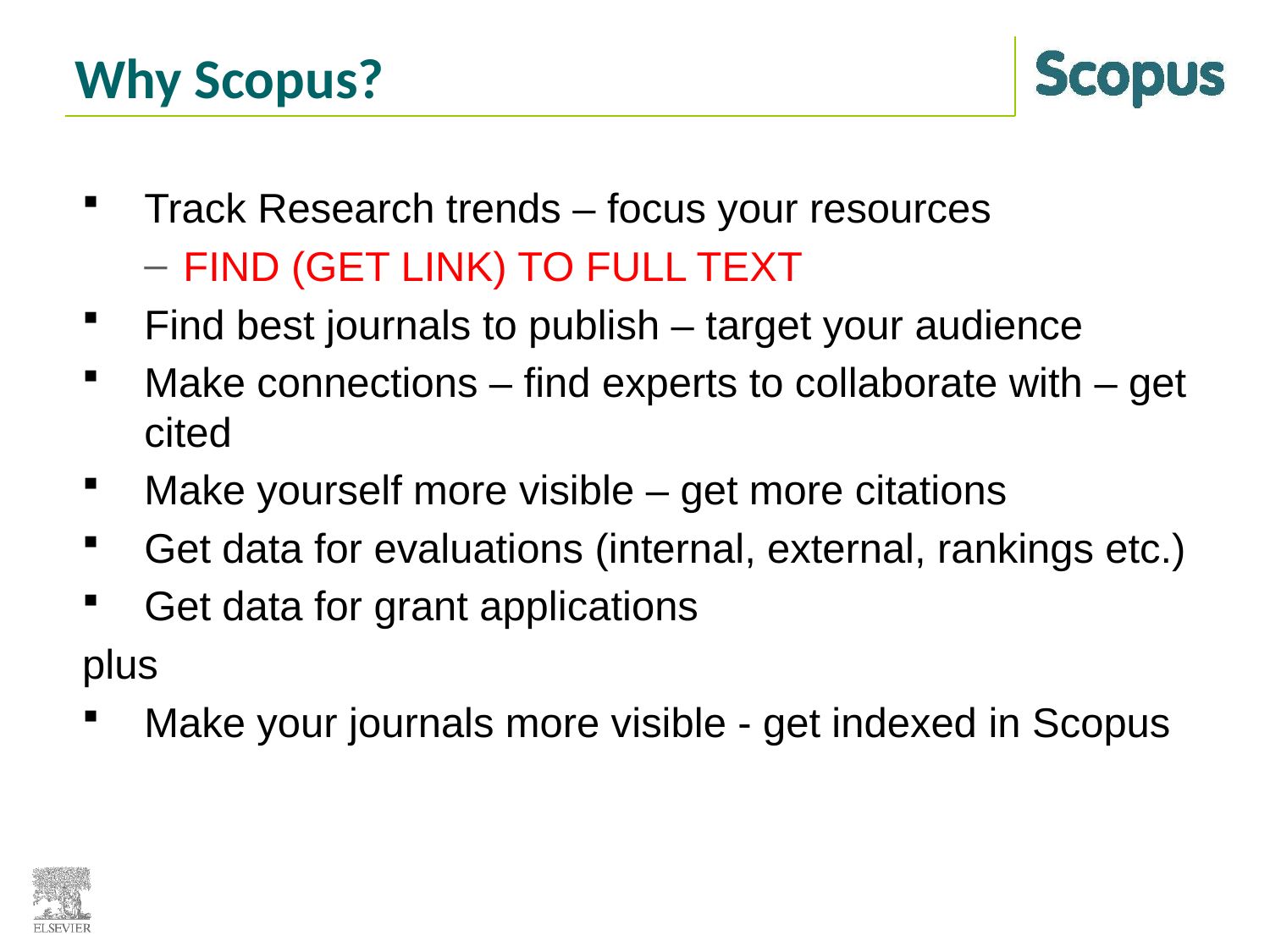

# Why Scopus?
Track Research trends – focus your resources
FIND (GET LINK) TO FULL TEXT
Find best journals to publish – target your audience
Make connections – find experts to collaborate with – get cited
Make yourself more visible – get more citations
Get data for evaluations (internal, external, rankings etc.)
Get data for grant applications
plus
Make your journals more visible - get indexed in Scopus